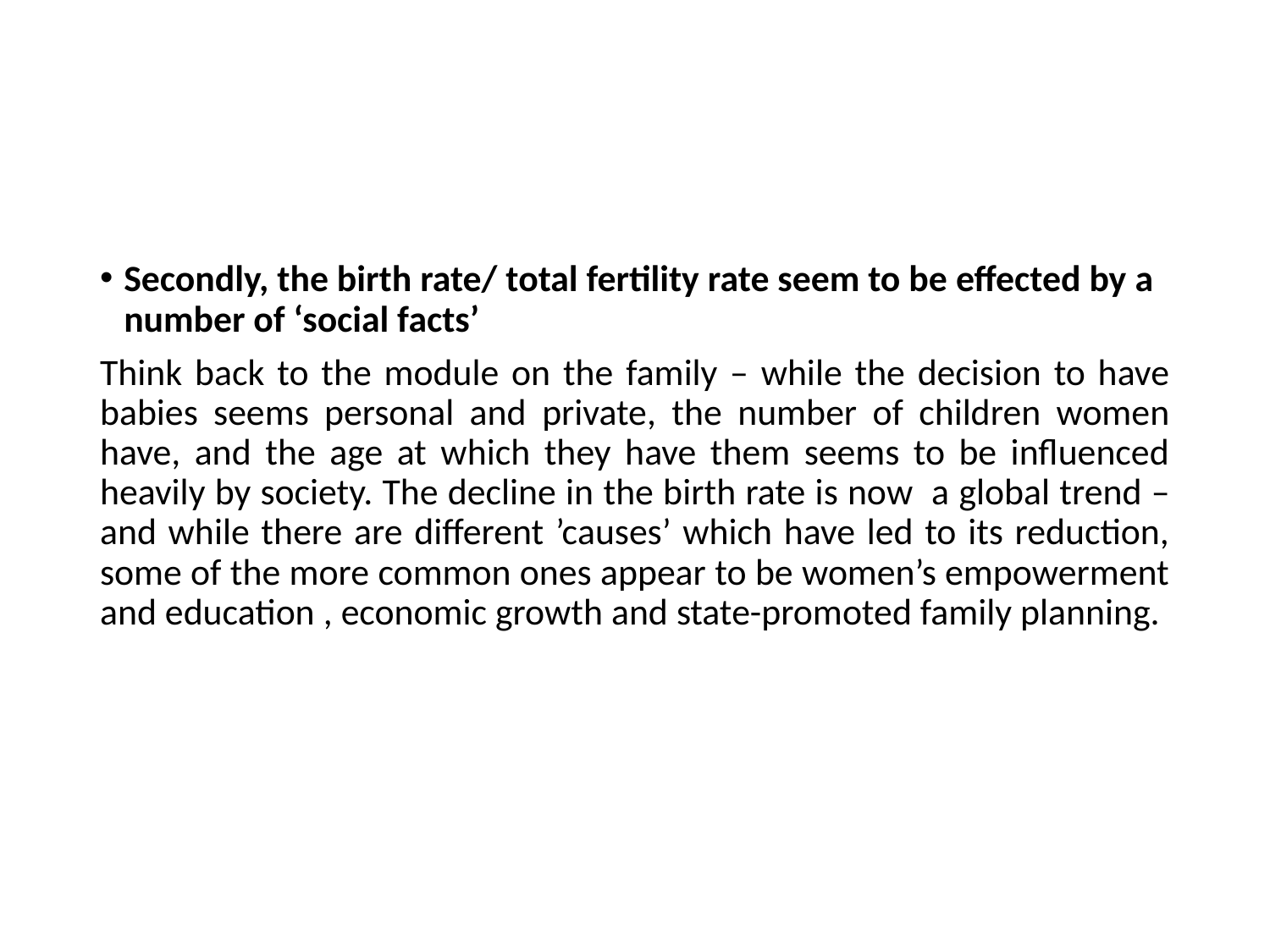

#
Secondly, the birth rate/ total fertility rate seem to be effected by a number of ‘social facts’
Think back to the module on the family – while the decision to have babies seems personal and private, the number of children women have, and the age at which they have them seems to be influenced heavily by society. The decline in the birth rate is now  a global trend – and while there are different ’causes’ which have led to its reduction, some of the more common ones appear to be women’s empowerment and education , economic growth and state-promoted family planning.